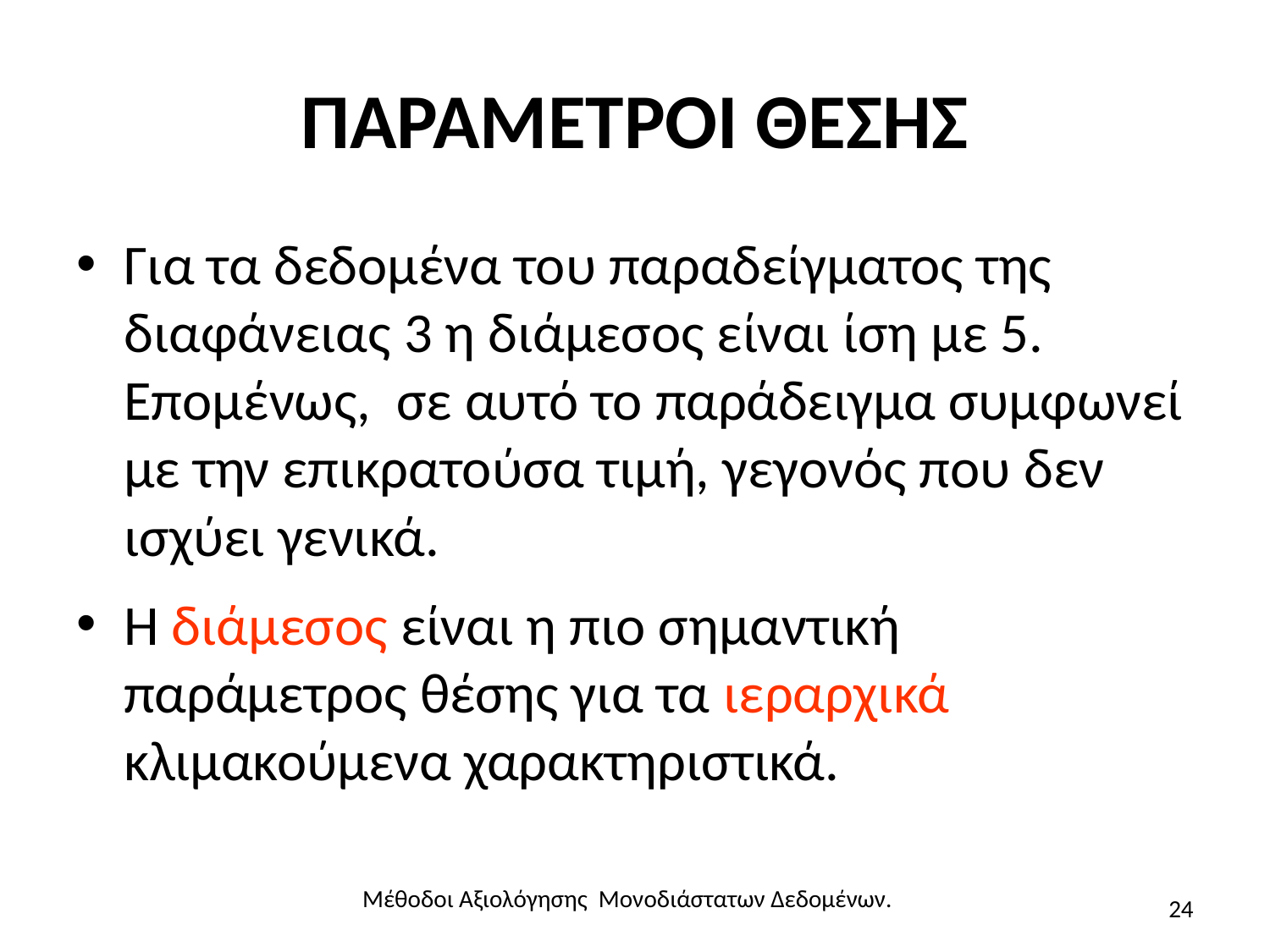

# ΠΑΡΑΜΕΤΡΟΙ ΘΕΣΗΣ
Για τα δεδομένα του παραδείγματος της διαφάνειας 3 η διάμεσος είναι ίση με 5. Επομένως,  σε αυτό το παράδειγμα συμφωνεί με την επικρατούσα τιμή, γεγονός που δεν ισχύει γενικά.
Η διάμεσος είναι η πιο σημαντική παράμετρος θέσης για τα ιεραρχικά κλιμακούμενα χαρακτηριστικά.
Μέθοδοι Αξιολόγησης  Μονοδιάστατων Δεδομένων.
24